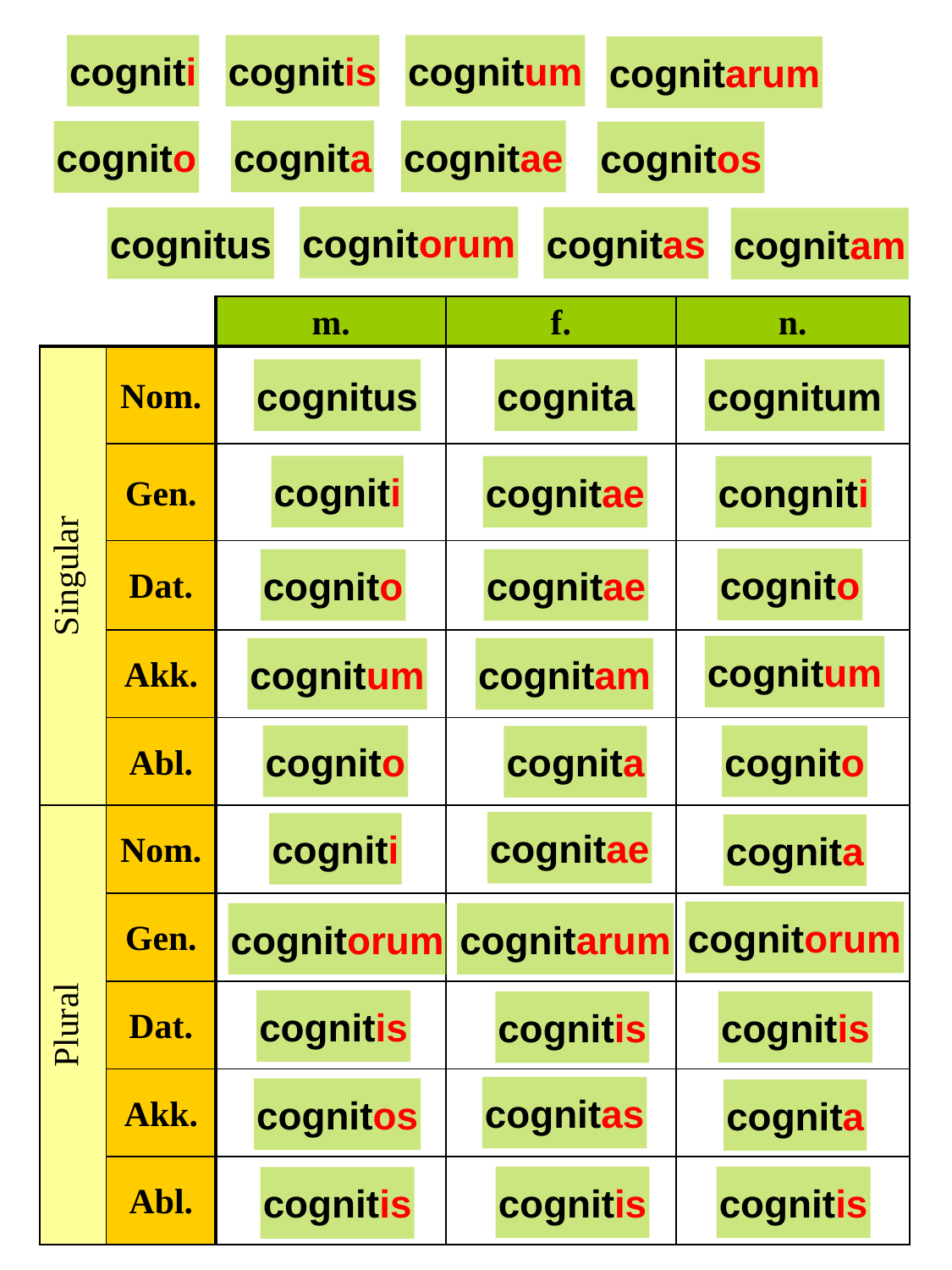

cogniti
cognitis
cognitum
cognitarum
cognita
cognitae
cognito
cognitos
cognitorum
cognitas
cognitus
cognitam
|  |  | m. | f. | n. |
| --- | --- | --- | --- | --- |
| Singular | Nom. |  |  |  |
|  | Gen. |  |  |  |
|  | Dat. |  |  |  |
|  | Akk. |  |  |  |
|  | Abl. |  |  |  |
| Plural | Nom. |  |  |  |
|  | Gen. |  |  |  |
|  | Dat. |  |  |  |
|  | Akk. |  |  |  |
|  | Abl. |  |  |  |
cognitus
cognita
cognitum
cogniti
cognitae
congniti
cognito
cognito
cognitae
cognitum
cognitum
cognitam
cognito
cognito
cognita
cognitae
cogniti
cognita
cognitorum
cognitorum
cognitarum
cognitis
cognitis
cognitis
cognitas
cognitos
cognita
cognitis
cognitis
cognitis